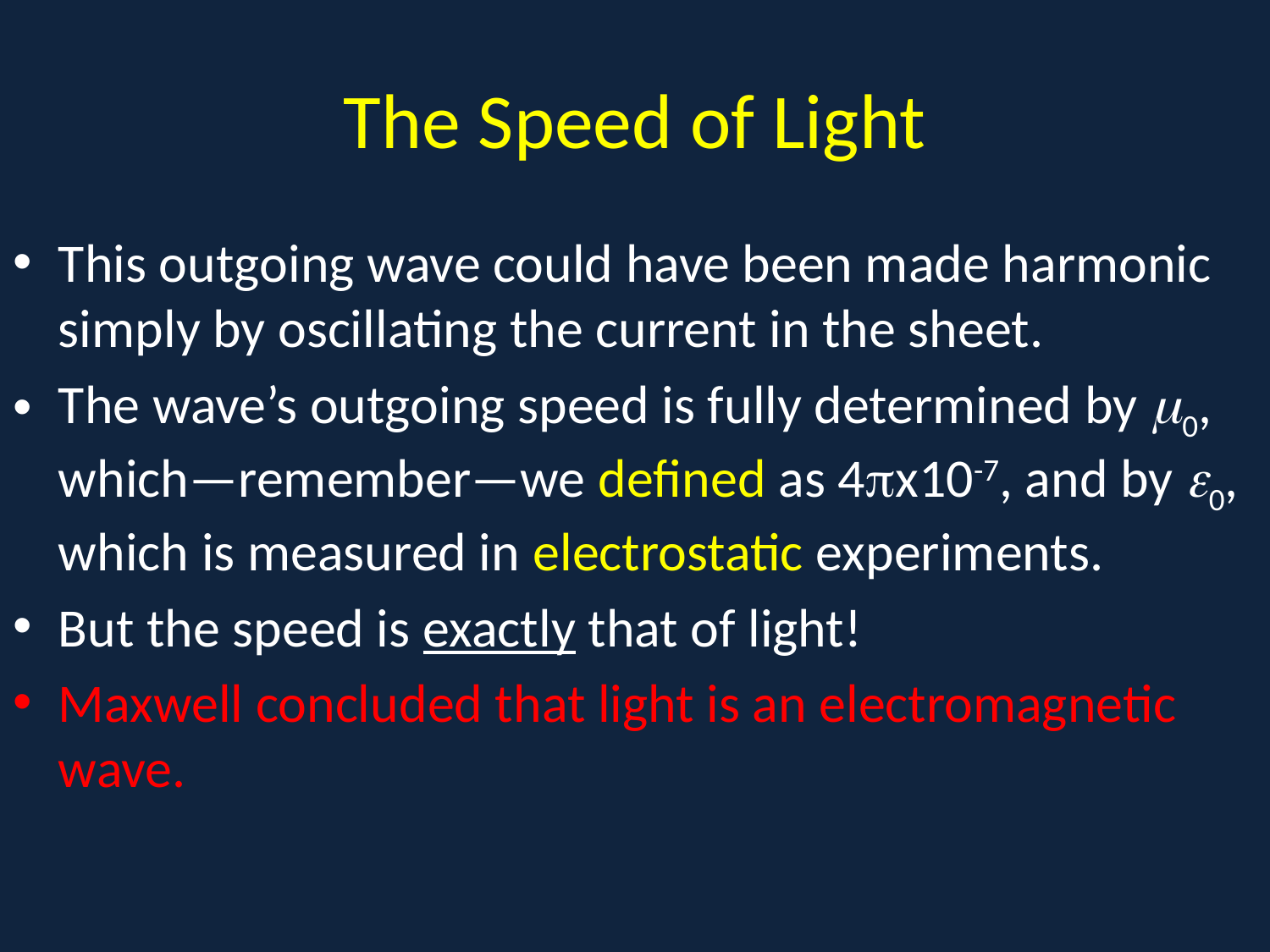

# The Speed of Light
This outgoing wave could have been made harmonic simply by oscillating the current in the sheet.
The wave’s outgoing speed is fully determined by μ0, which—remember—we defined as 4πx10-7, and by ε0, which is measured in electrostatic experiments.
But the speed is exactly that of light!
Maxwell concluded that light is an electromagnetic wave.